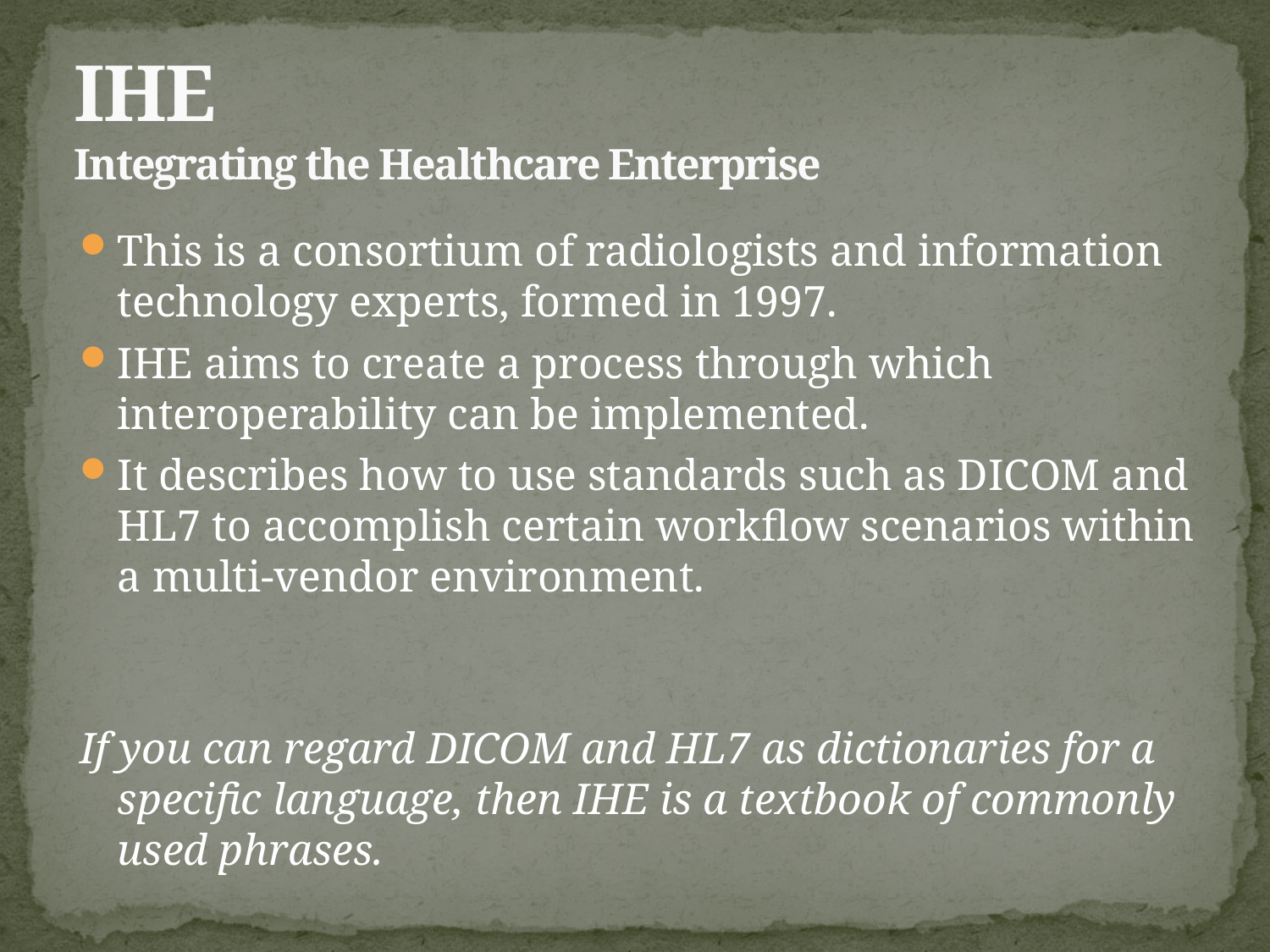

# IHE Integrating the Healthcare Enterprise
This is a consortium of radiologists and information technology experts, formed in 1997.
IHE aims to create a process through which interoperability can be implemented.
It describes how to use standards such as DICOM and HL7 to accomplish certain workflow scenarios within a multi-vendor environment.

If you can regard DICOM and HL7 as dictionaries for a specific language, then IHE is a textbook of commonly used phrases.